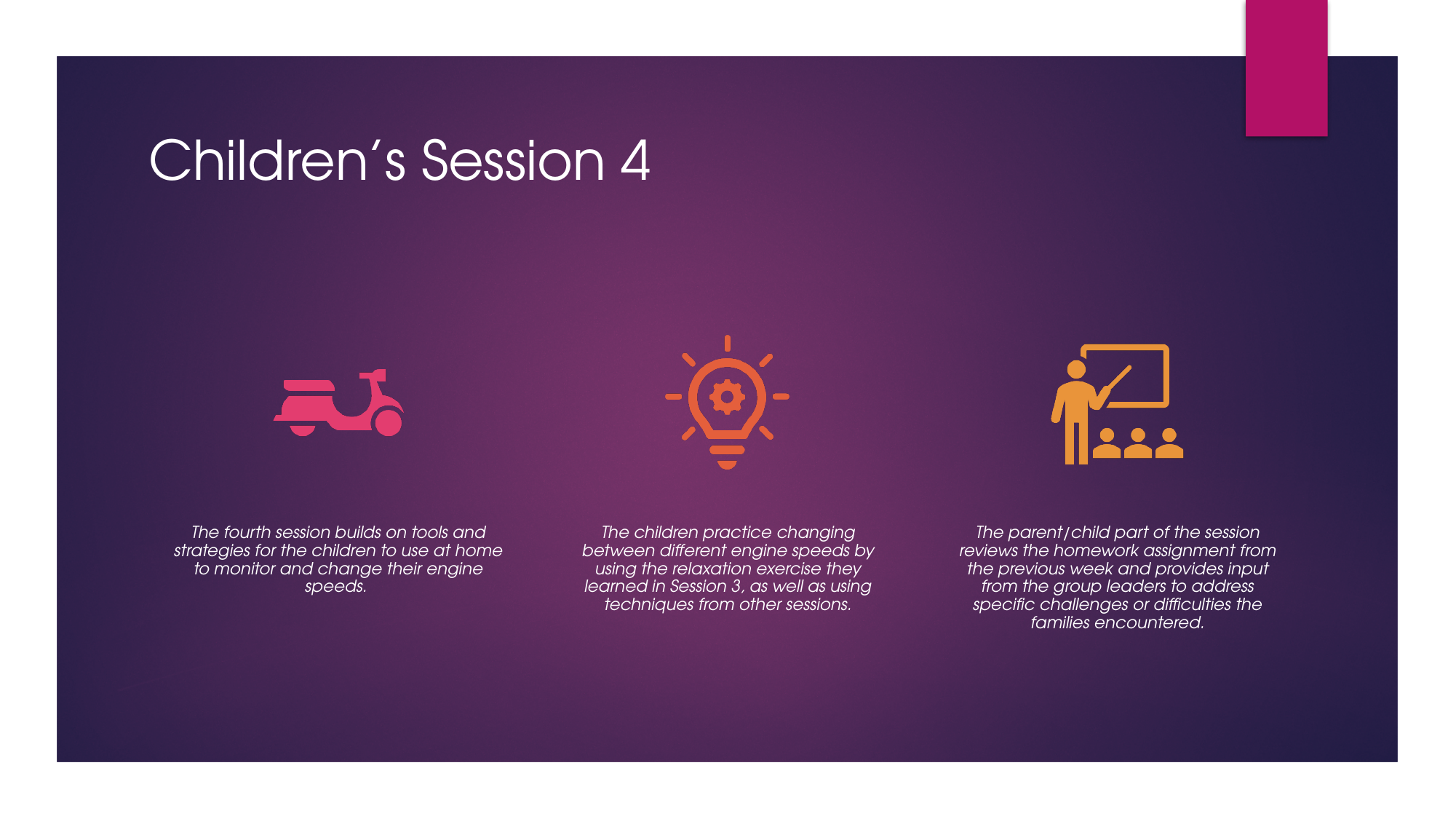

# Children’s Session 4
The fourth session builds on tools and strategies for the children to use at home to monitor and change their engine speeds.
The children practice changing between different engine speeds by using the relaxation exercise they learned in Session 3, as well as using techniques from other sessions.
The parent/child part of the session reviews the homework assignment from the previous week and provides input from the group leaders to address specific challenges or difficulties the families encountered.